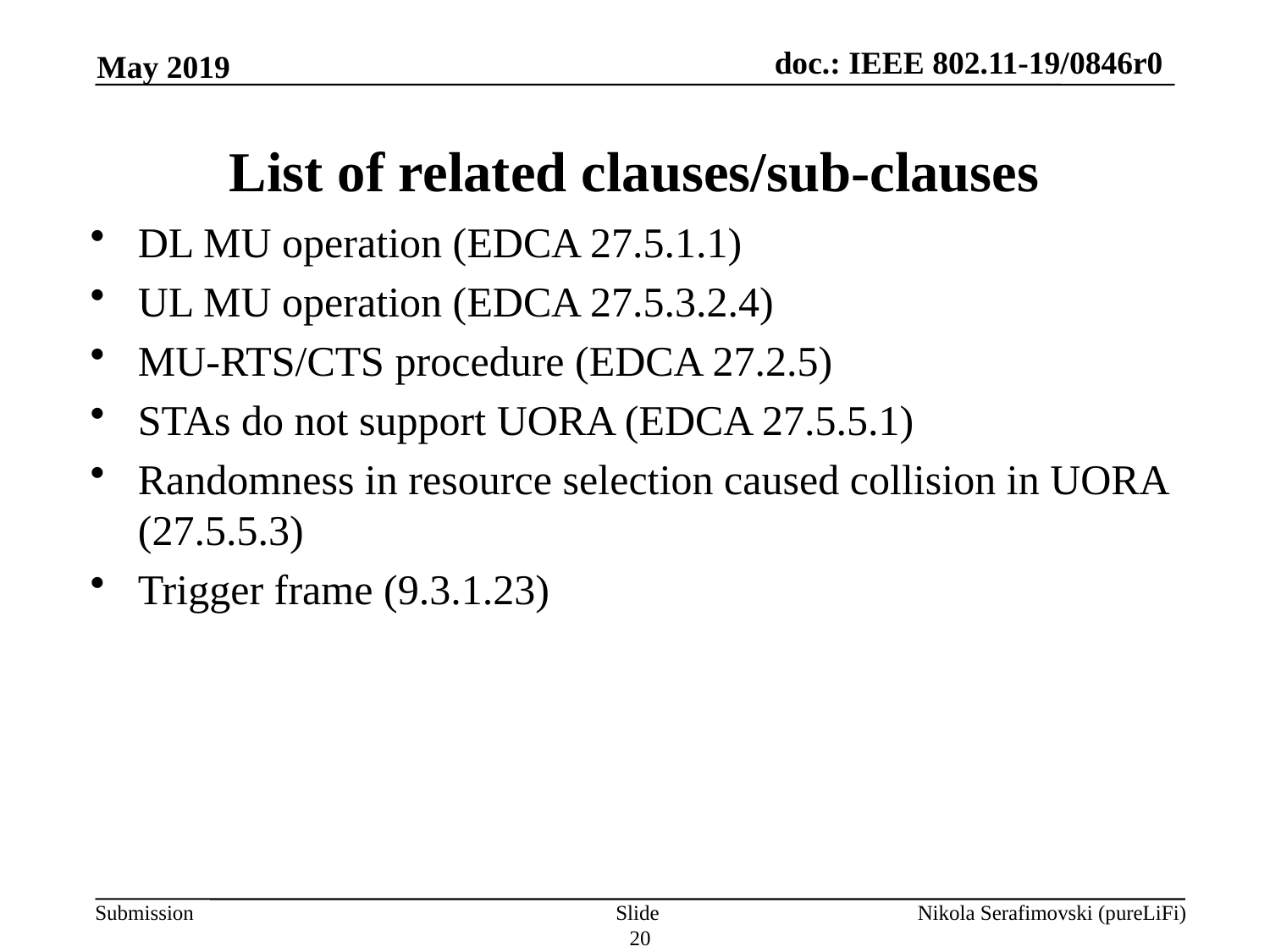

May 2019
# List of related clauses/sub-clauses
DL MU operation (EDCA 27.5.1.1)
UL MU operation (EDCA 27.5.3.2.4)
MU-RTS/CTS procedure (EDCA 27.2.5)
STAs do not support UORA (EDCA 27.5.5.1)
Randomness in resource selection caused collision in UORA (27.5.5.3)
Trigger frame (9.3.1.23)
Slide 20
Nikola Serafimovski (pureLiFi)